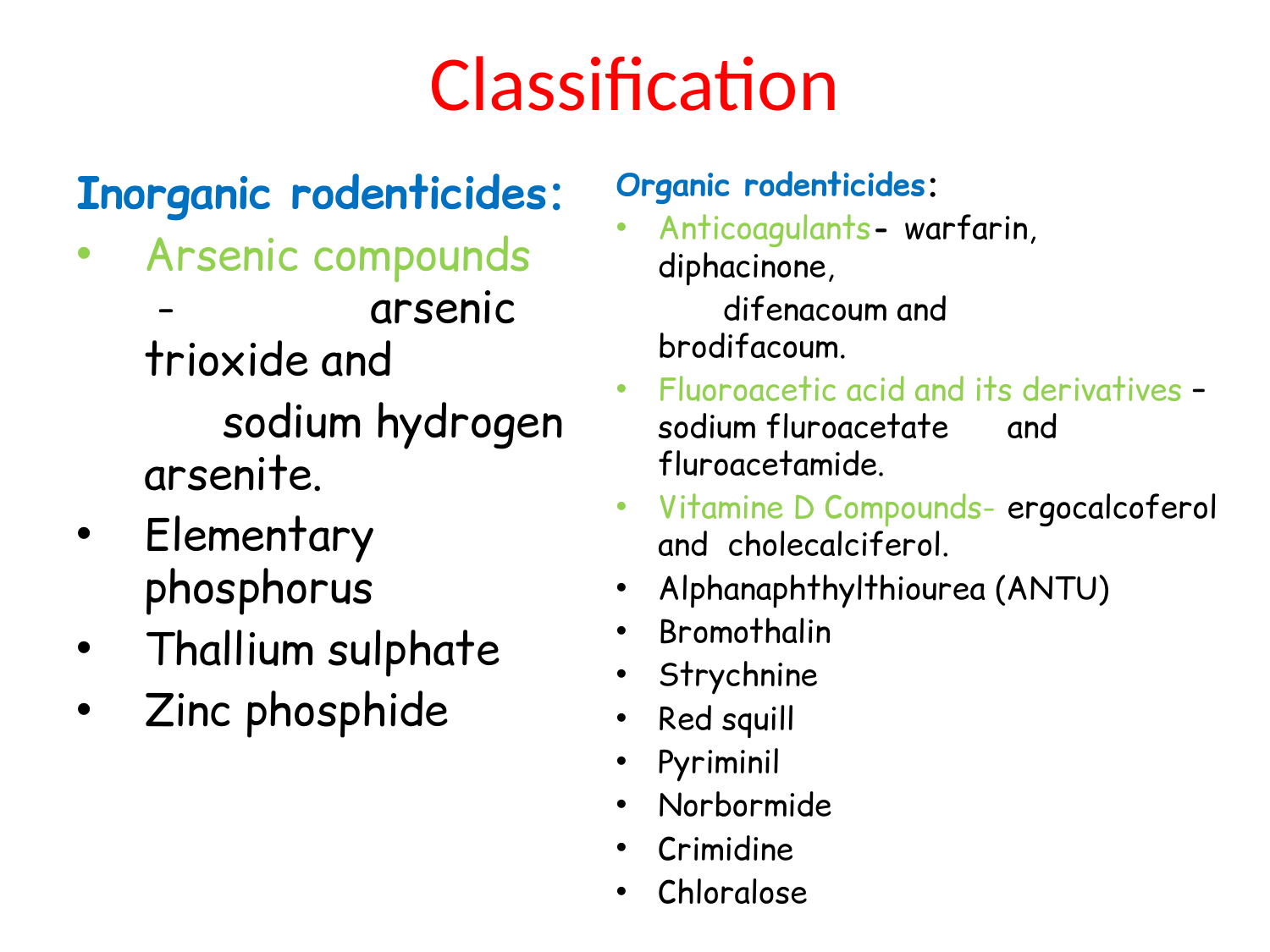

# Classification
Inorganic rodenticides:
Arsenic compounds    -          	arsenic trioxide and
	      sodium hydrogen arsenite.
Elementary phosphorus
Thallium sulphate
Zinc phosphide

Organic rodenticides:
Anticoagulants- warfarin, 			       diphacinone,
			       difenacoum and 		       brodifacoum.
Fluoroacetic acid and its derivatives – sodium fluroacetate    		and fluroacetamide.
Vitamine D Compounds- 			ergocalcoferol and 		cholecalciferol.
Alphanaphthylthiourea (ANTU)
Bromothalin
Strychnine
Red squill
Pyriminil
Norbormide
Crimidine
Chloralose